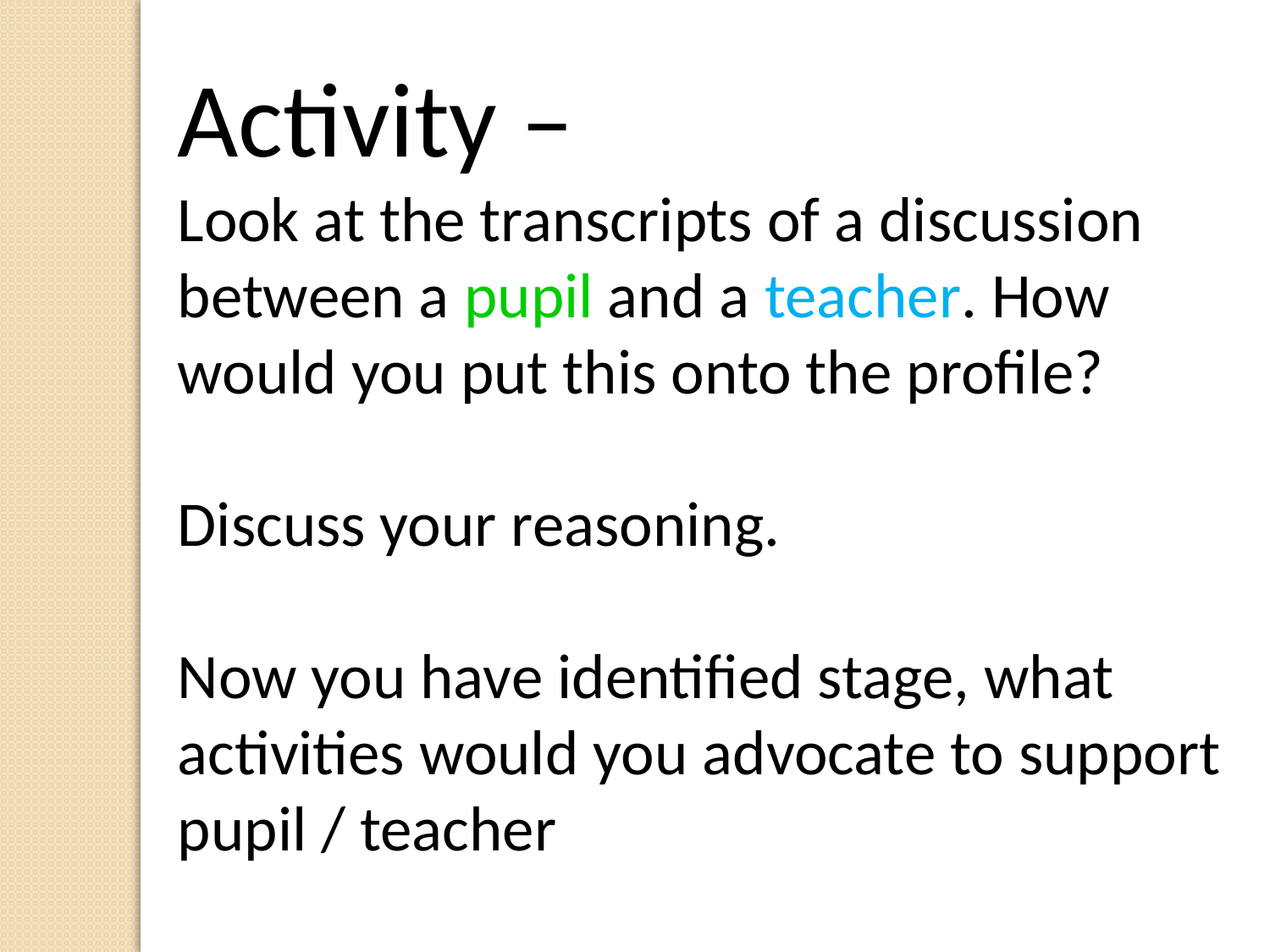

Activity –
Look at the transcripts of a discussion between a pupil and a teacher. How would you put this onto the profile?

Discuss your reasoning.

Now you have identified stage, what activities would you advocate to support pupil / teacher